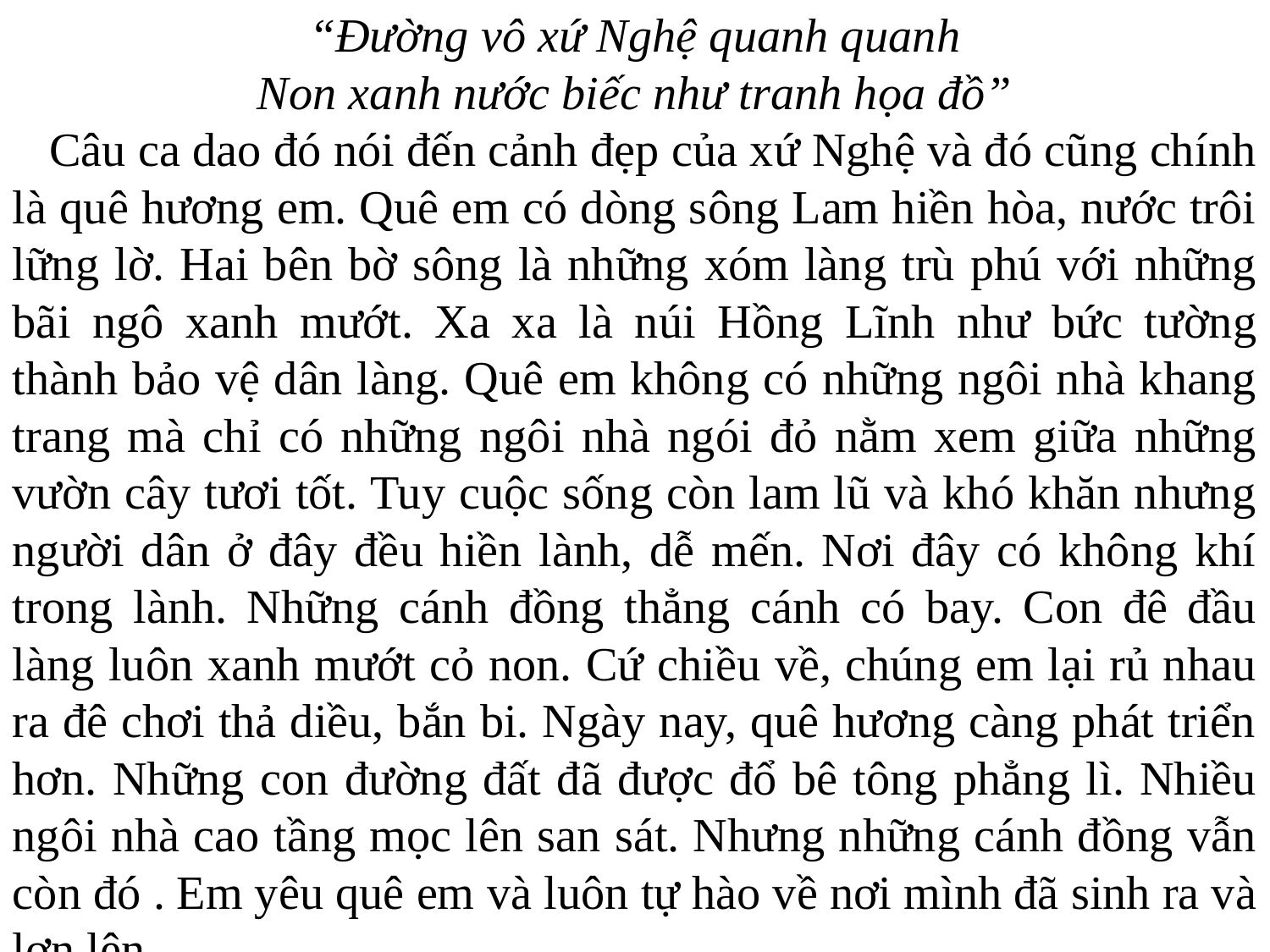

“Đường vô xứ Nghệ quanh quanh
Non xanh nước biếc như tranh họa đồ”
   Câu ca dao đó nói đến cảnh đẹp của xứ Nghệ và đó cũng chính là quê hương em. Quê em có dòng sông Lam hiền hòa, nước trôi lững lờ. Hai bên bờ sông là những xóm làng trù phú với những bãi ngô xanh mướt. Xa xa là núi Hồng Lĩnh như bức tường thành bảo vệ dân làng. Quê em không có những ngôi nhà khang trang mà chỉ có những ngôi nhà ngói đỏ nằm xem giữa những vườn cây tươi tốt. Tuy cuộc sống còn lam lũ và khó khăn nhưng người dân ở đây đều hiền lành, dễ mến. Nơi đây có không khí trong lành. Những cánh đồng thẳng cánh có bay. Con đê đầu làng luôn xanh mướt cỏ non. Cứ chiều về, chúng em lại rủ nhau ra đê chơi thả diều, bắn bi. Ngày nay, quê hương càng phát triển hơn. Những con đường đất đã được đổ bê tông phẳng lì. Nhiều ngôi nhà cao tầng mọc lên san sát. Nhưng những cánh đồng vẫn còn đó . Em yêu quê em và luôn tự hào về nơi mình đã sinh ra và lơn lên.